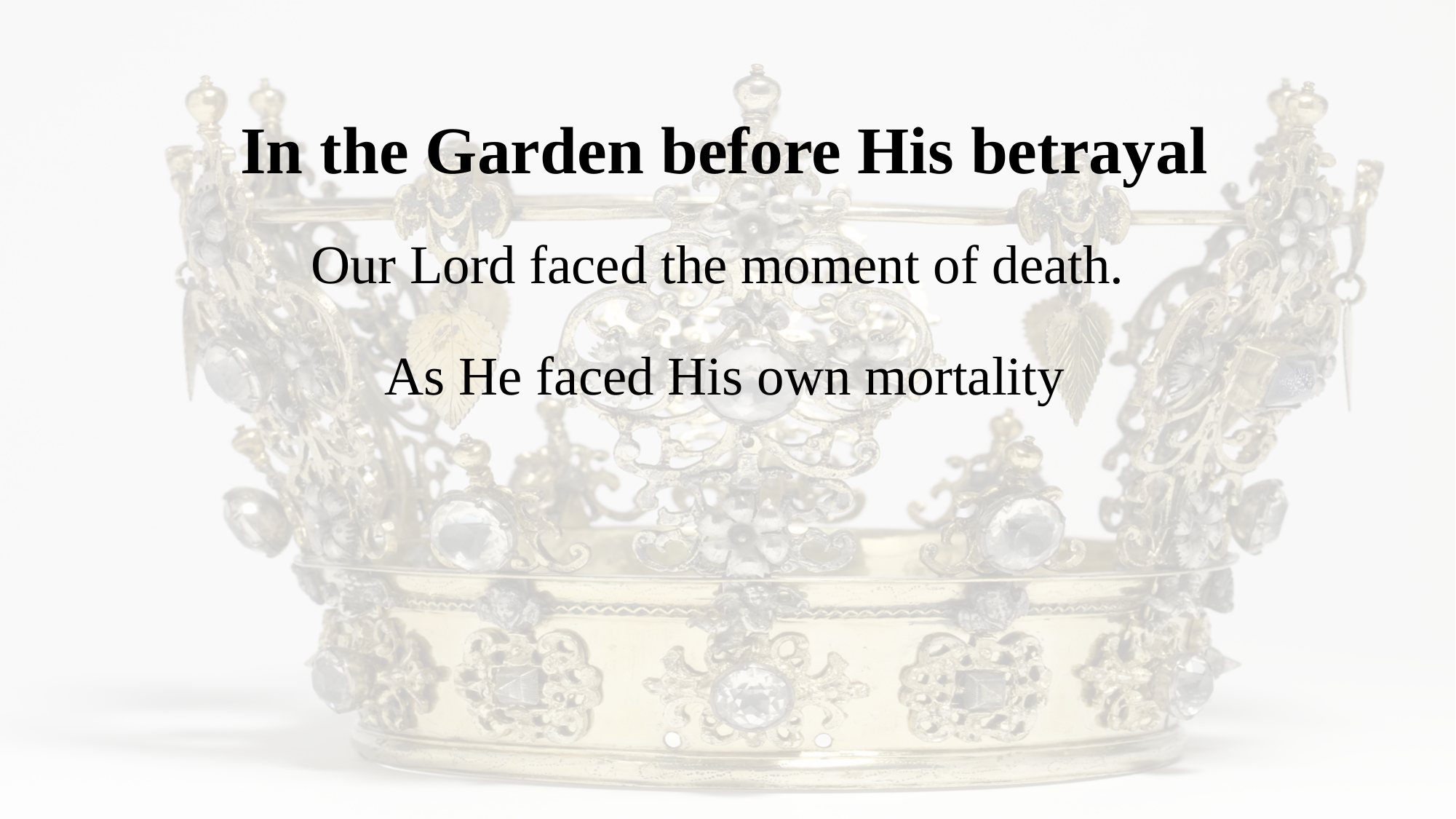

In the Garden before His betrayal
Our Lord faced the moment of death.
As He faced His own mortality